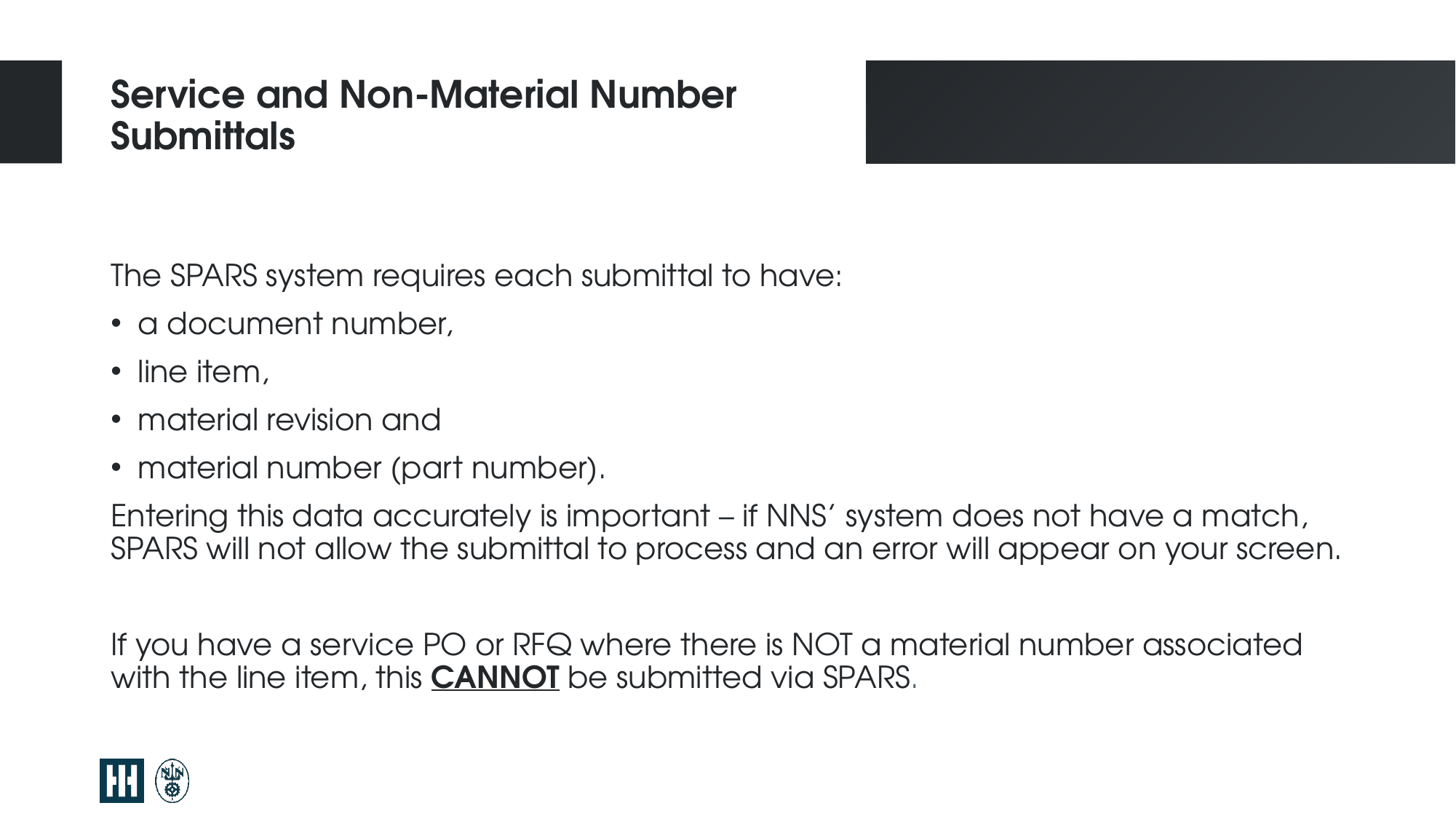

# Service and Non-Material Number Submittals
The SPARS system requires each submittal to have:
a document number,
line item,
material revision and
material number (part number).
Entering this data accurately is important – if NNS’ system does not have a match, SPARS will not allow the submittal to process and an error will appear on your screen.

If you have a service PO or RFQ where there is NOT a material number associated with the line item, this CANNOT be submitted via SPARS.